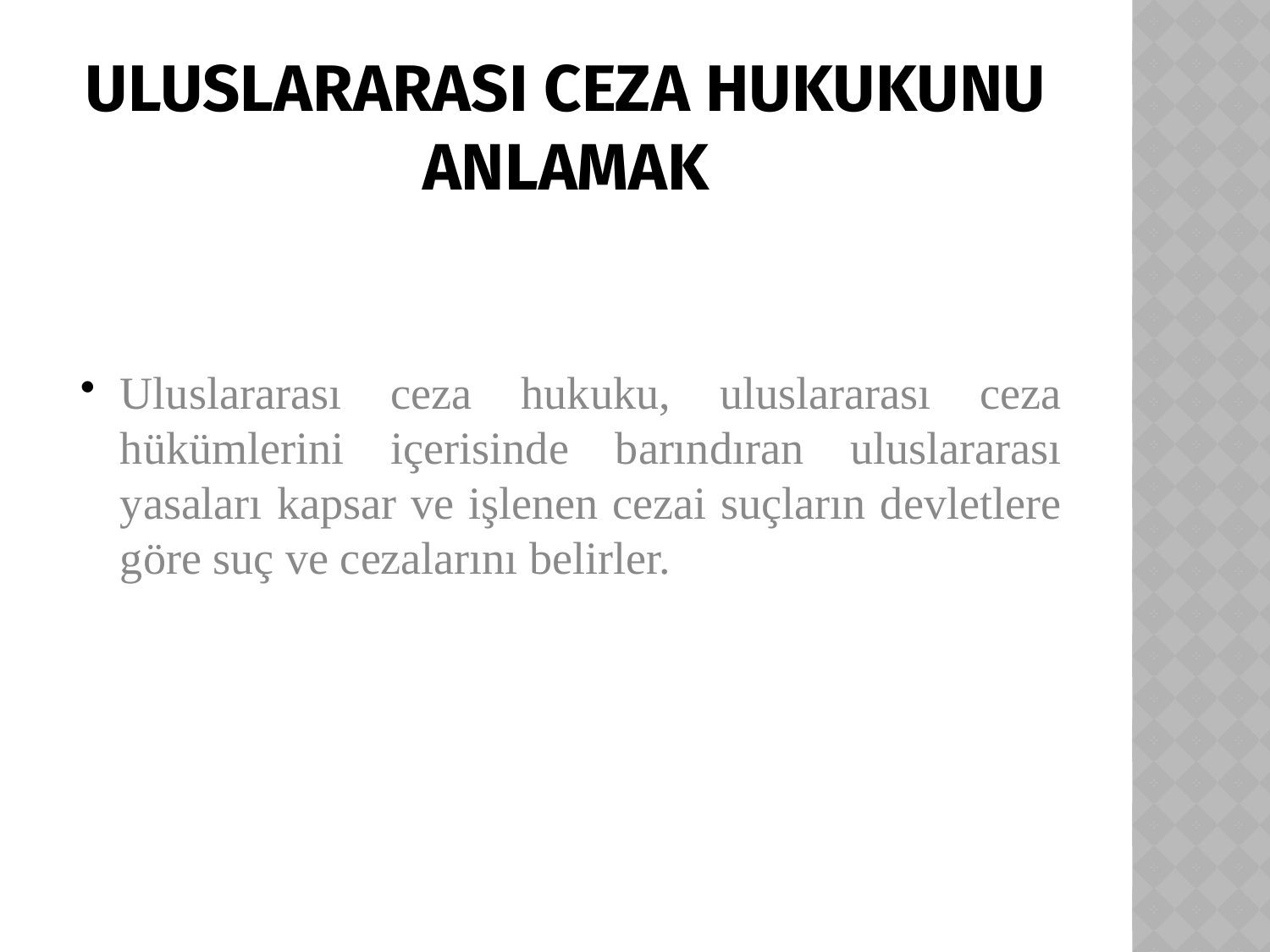

# ULUSLARARASI CEZA HUKUKUNU ANLAMAK
Uluslararası ceza hukuku, uluslararası ceza hükümlerini içerisinde barındıran uluslararası yasaları kapsar ve işlenen cezai suçların devletlere göre suç ve cezalarını belirler.